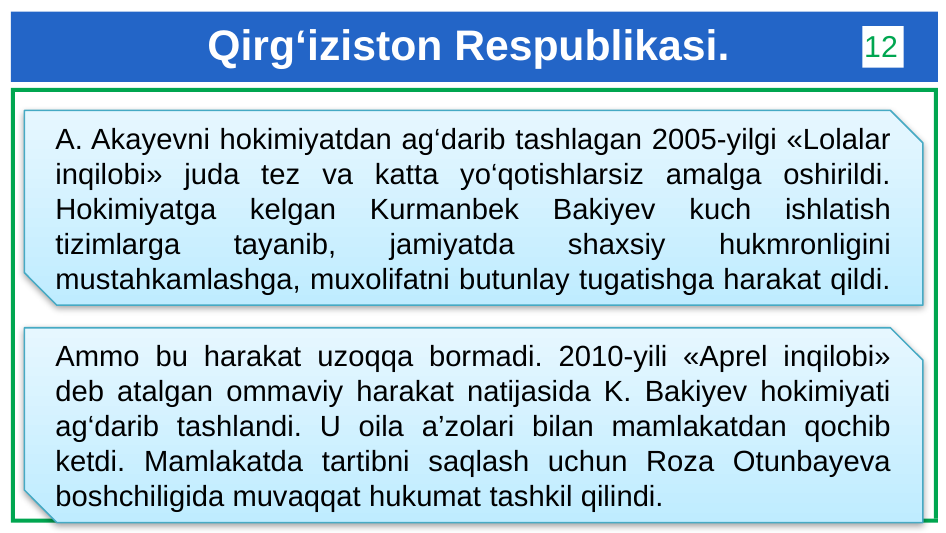

# Qirg‘iziston Respublikasi.
12

A. Akayevni hokimiyatdan ag‘darib tashlagan 2005-yilgi «Lolalar inqilobi» juda tez va katta yo‘qotishlarsiz amalga oshirildi. Hokimiyatga kelgan Kurmanbek Bakiyev kuch ishlatish tizimlarga tayanib, jamiyatda shaxsiy hukmronligini mustahkamlashga, muxolifatni butunlay tugatishga harakat qildi.
Ammo bu harakat uzoqqa bormadi. 2010-yili «Aprel inqilobi» deb atalgan ommaviy harakat natijasida K. Bakiyev hokimiyati ag‘darib tashlandi. U oila a’zolari bilan mamlakatdan qochib ketdi. Mamlakatda tartibni saqlash uchun Roza Otunbayeva boshchiligida muvaqqat hukumat tashkil qilindi.